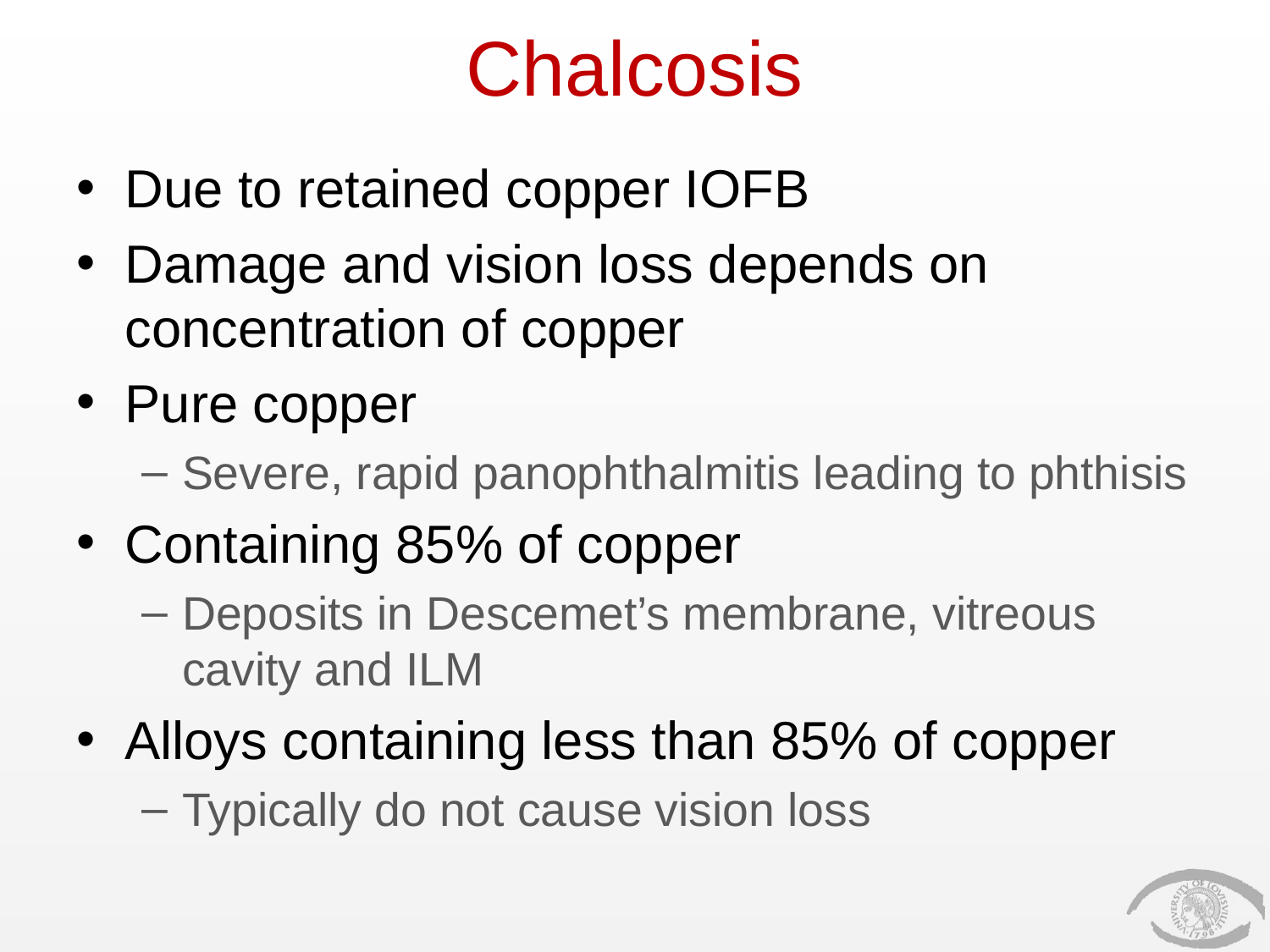

# Chalcosis
Due to retained copper IOFB
Damage and vision loss depends on concentration of copper
Pure copper
Severe, rapid panophthalmitis leading to phthisis
Containing 85% of copper
Deposits in Descemet’s membrane, vitreous cavity and ILM
Alloys containing less than 85% of copper
Typically do not cause vision loss